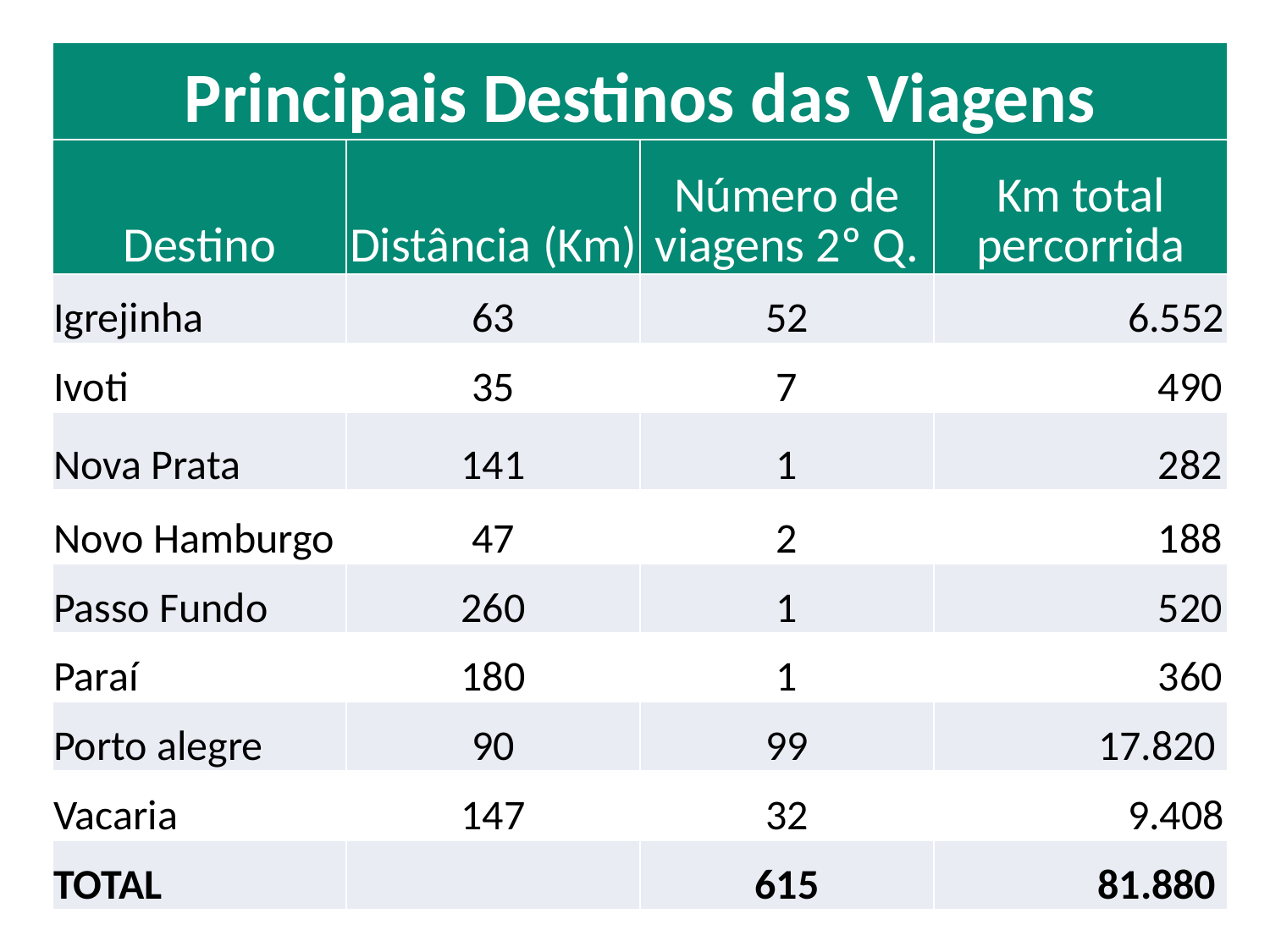

| Principais Destinos das Viagens |  |  |  |
| --- | --- | --- | --- |
| Destino | Distância (Km) | Número de viagens 2º Q. | Km total percorrida |
| Igrejinha | 63 | 52 | 6.552 |
| Ivoti | 35 | 7 | 490 |
| Nova Prata | 141 | 1 | 282 |
| Novo Hamburgo | 47 | 2 | 188 |
| Passo Fundo | 260 | 1 | 520 |
| Paraí | 180 | 1 | 360 |
| Porto alegre | 90 | 99 | 17.820 |
| Vacaria | 147 | 32 | 9.408 |
| TOTAL |  | 615 | 81.880 |